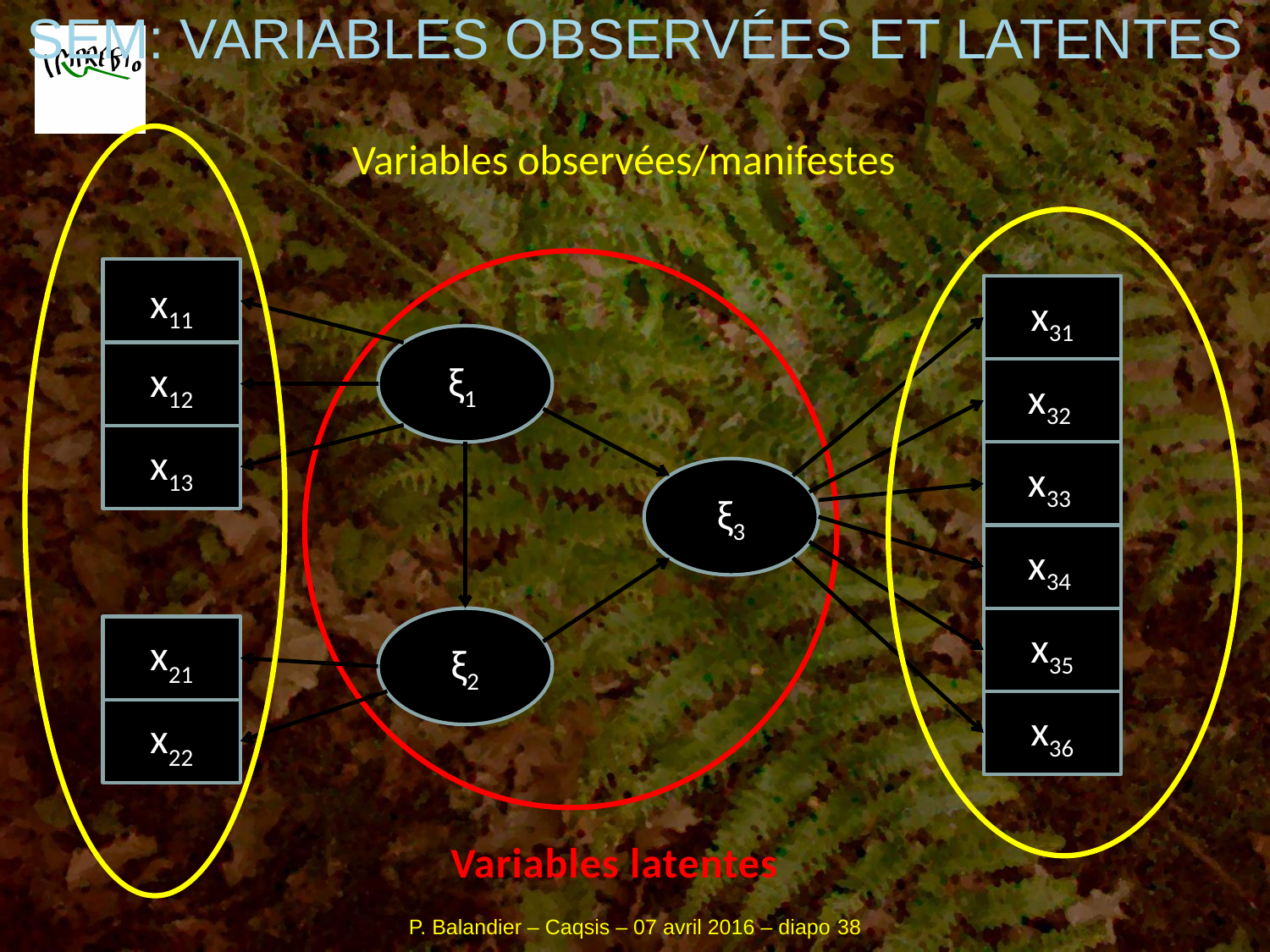

# SEM: variables observées et latentes

x21
x22

x31
x32
x33
x34
x35
x36

ξ1
ξ3
ξ2
x11
x12
x13
Variables observées/manifestes
Variables latentes